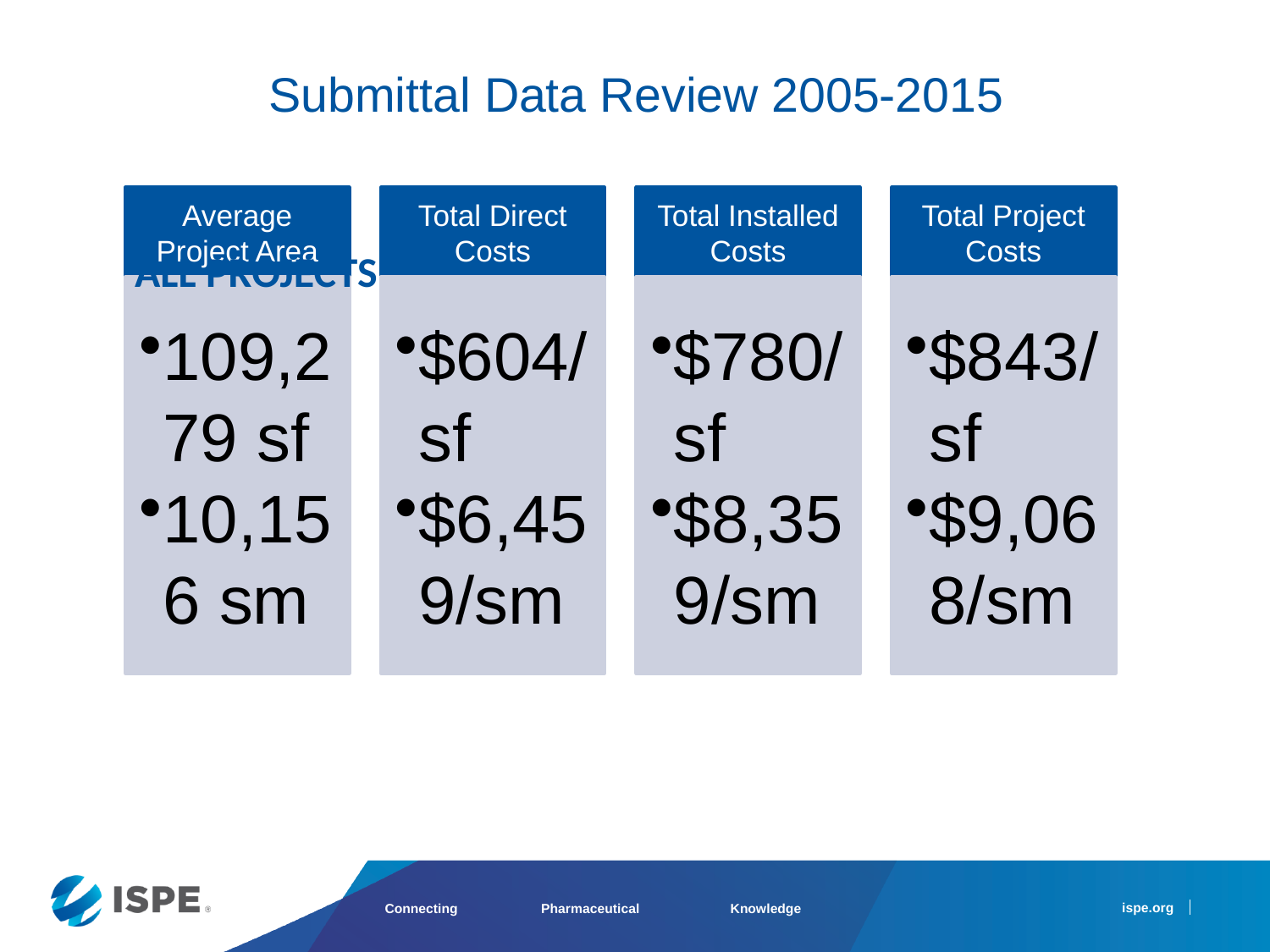

Total Direct Costs
Total Installed Costs
Total Project Costs
Average Project Area
# Submittal Data Review 2005-2015
ALL PROJECTS